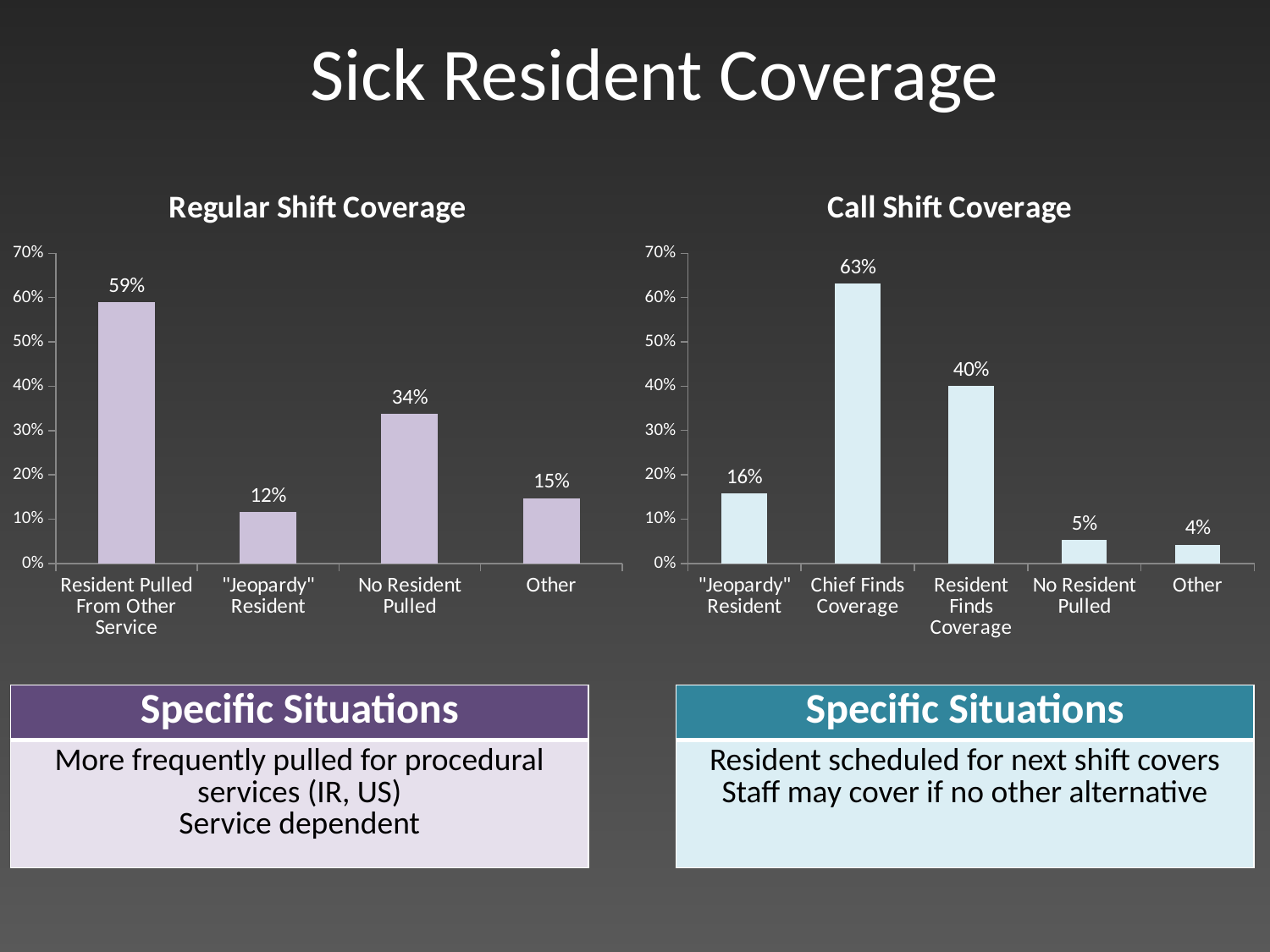

Sick Resident Coverage

### Chart: Regular Shift Coverage

| Category |  |
|---|---|
| Resident Pulled From Other Service | 0.5894736842105263 |
| "Jeopardy" Resident | 0.11578947368421054 |
| No Resident Pulled | 0.336842105263158 |
| Other | 0.14736842105263162 |

### Chart: Call Shift Coverage

| Category |  |
|---|---|
| "Jeopardy" Resident | 0.1578947368421053 |
| Chief Finds Coverage | 0.6315789473684211 |
| Resident Finds Coverage | 0.4 |
| No Resident Pulled | 0.052631578947368425 |
| Other | 0.042105263157894736 |
| Specific Situations |
| --- |
| More frequently pulled for procedural services (IR, US) Service dependent |
| Specific Situations |
| --- |
| Resident scheduled for next shift covers Staff may cover if no other alternative |